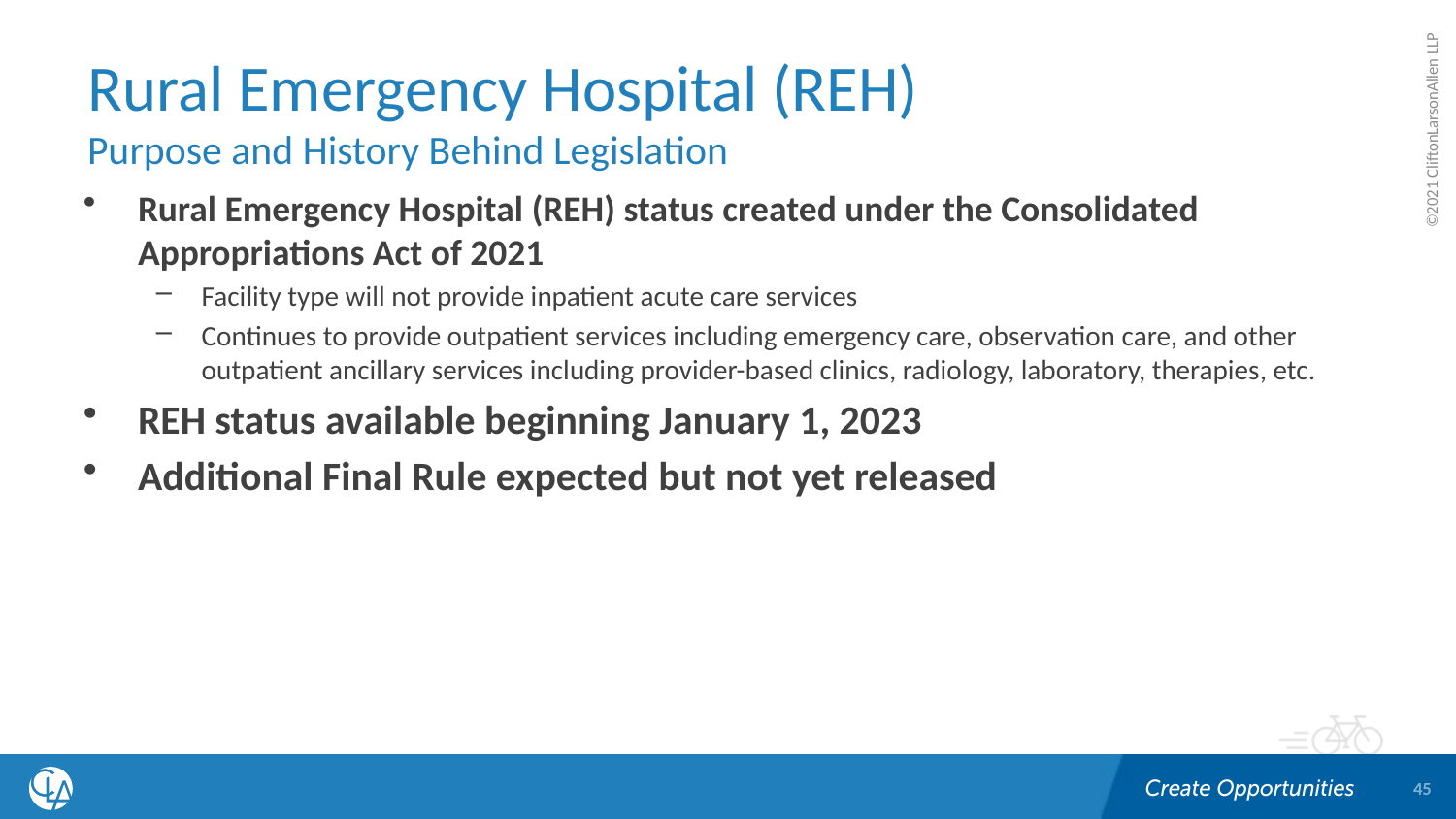

# Rural Emergency Hospital (REH) Purpose and History Behind Legislation
Rural Emergency Hospital (REH) status created under the Consolidated Appropriations Act of 2021
Facility type will not provide inpatient acute care services
Continues to provide outpatient services including emergency care, observation care, and other outpatient ancillary services including provider-based clinics, radiology, laboratory, therapies, etc.
REH status available beginning January 1, 2023
Additional Final Rule expected but not yet released

45